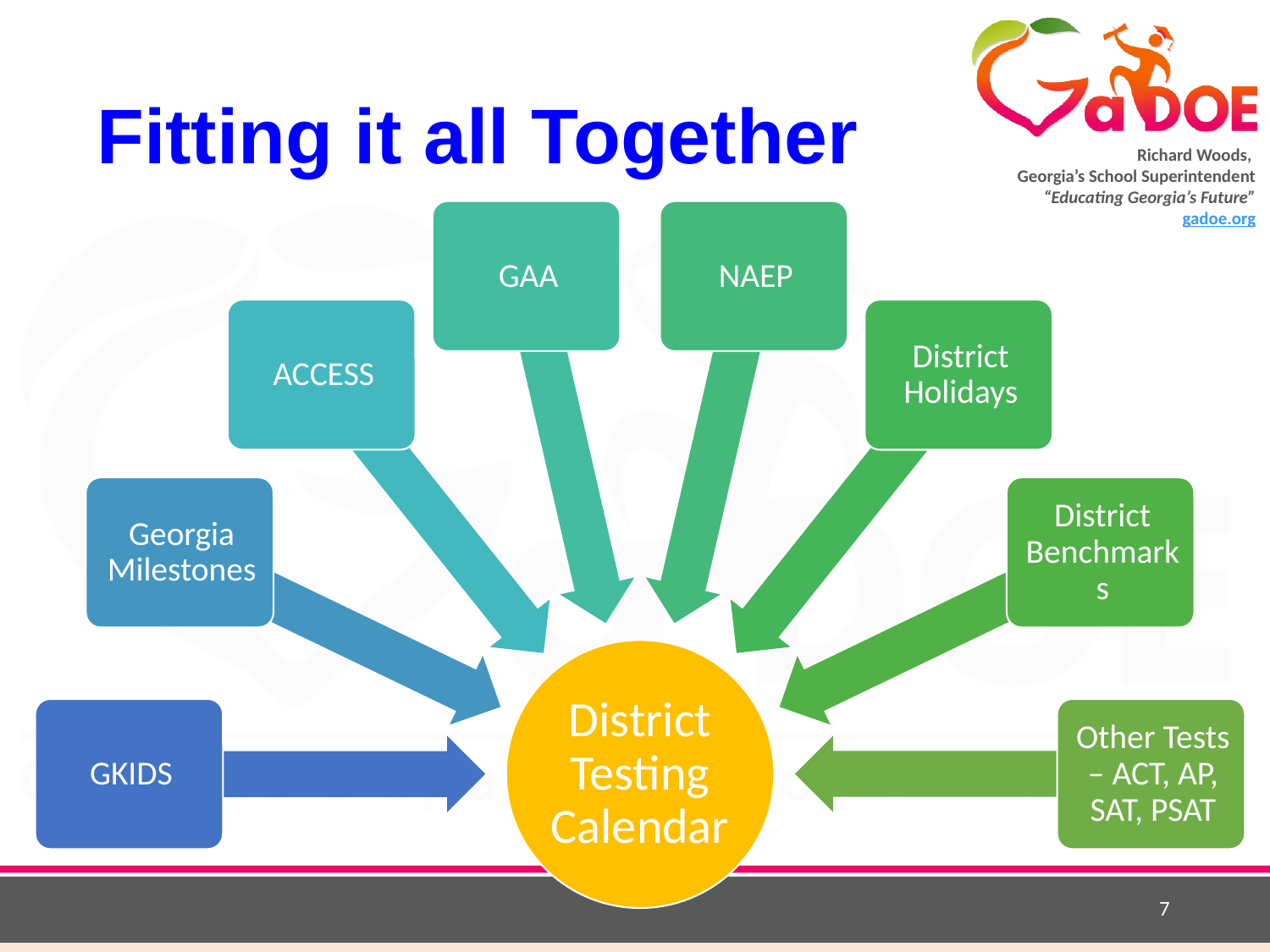

# Fitting it all Together
District Testing Calendar
GKIDS
Georgia Milestones
ACCESS
GAA
NAEP
District Holidays
District Benchmarks
Other Tests – ACT, AP, SAT, PSAT
7